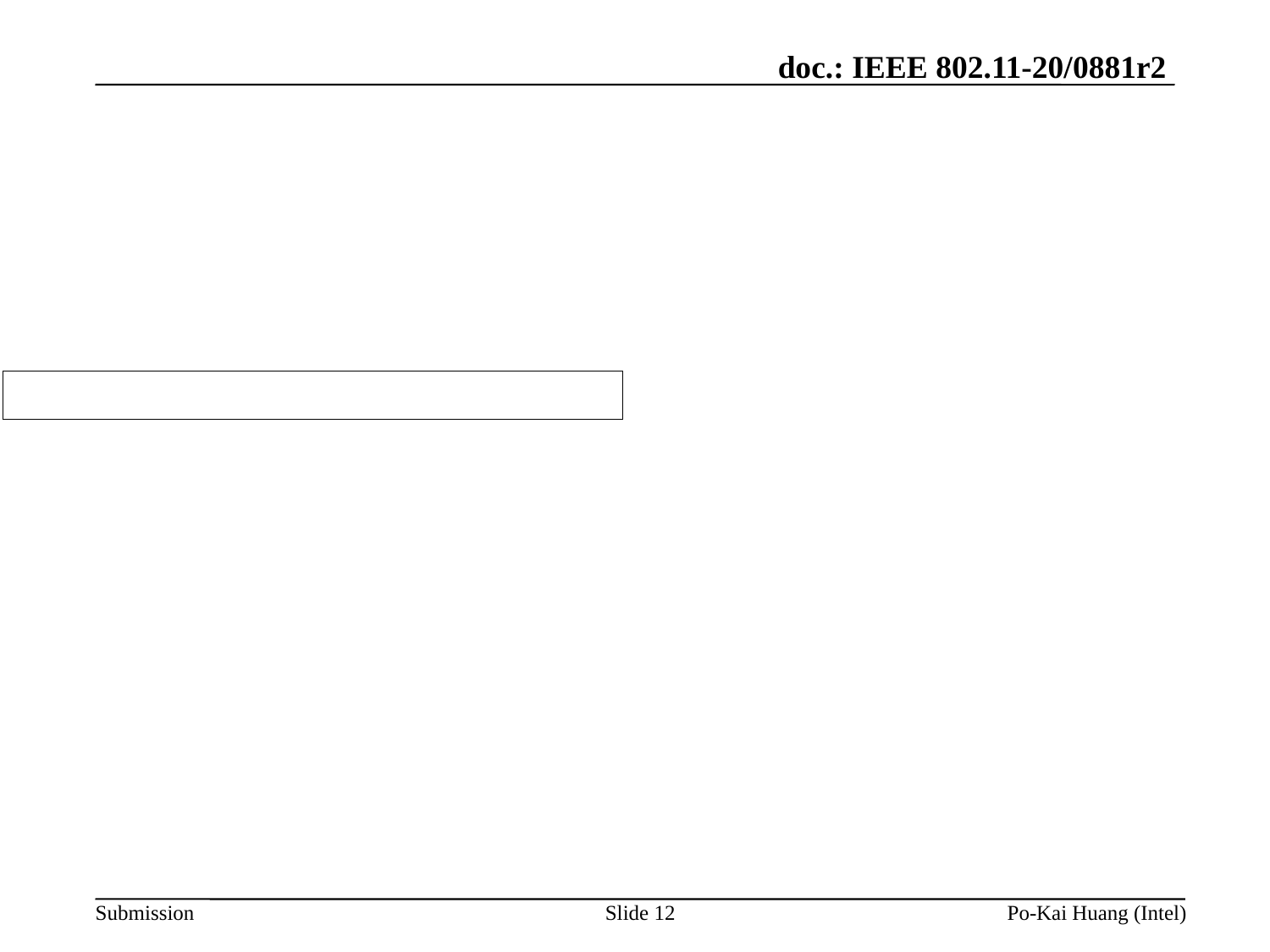

#

|  |
| --- |
Slide 12
Po-Kai Huang (Intel)